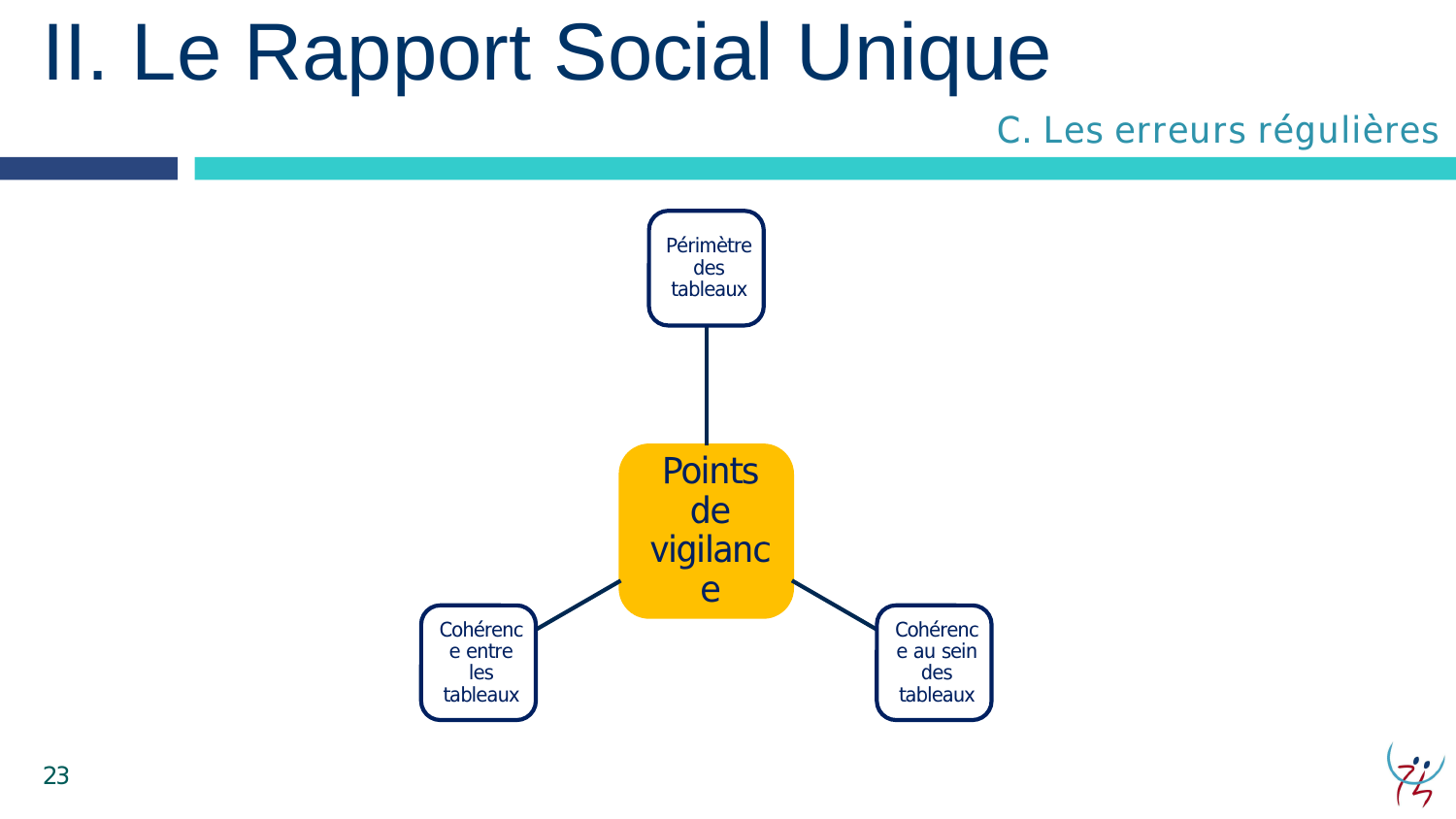

II. Le Rapport Social Unique
C. Les erreurs régulières
Points de vigilance
Périmètre des tableaux
Cohérence au sein des tableaux
Cohérence entre les tableaux
23